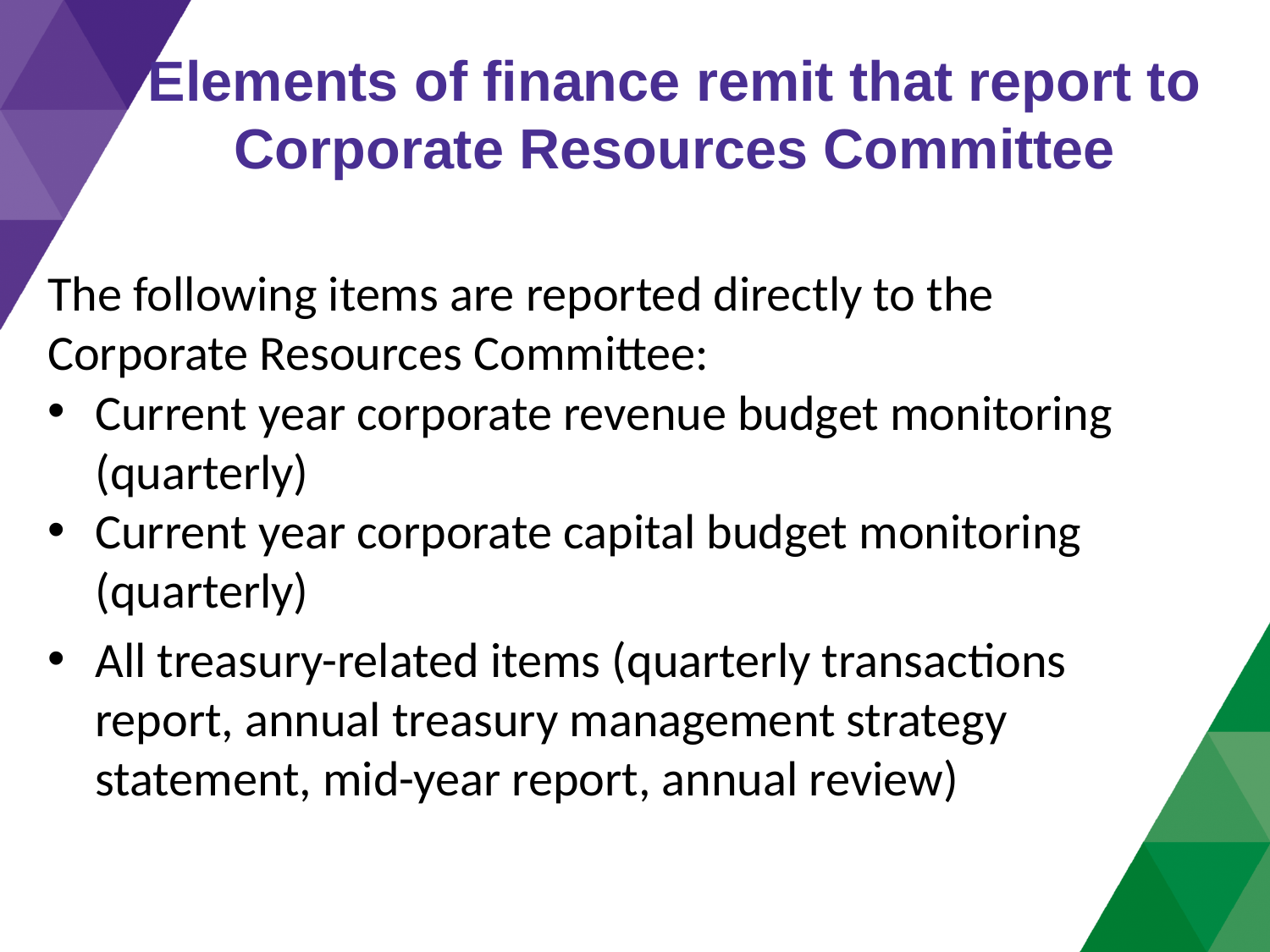

# Elements of finance remit that report to Corporate Resources Committee

The following items are reported directly to the Corporate Resources Committee:
Current year corporate revenue budget monitoring (quarterly)
Current year corporate capital budget monitoring (quarterly)
All treasury-related items (quarterly transactions report, annual treasury management strategy statement, mid-year report, annual review)